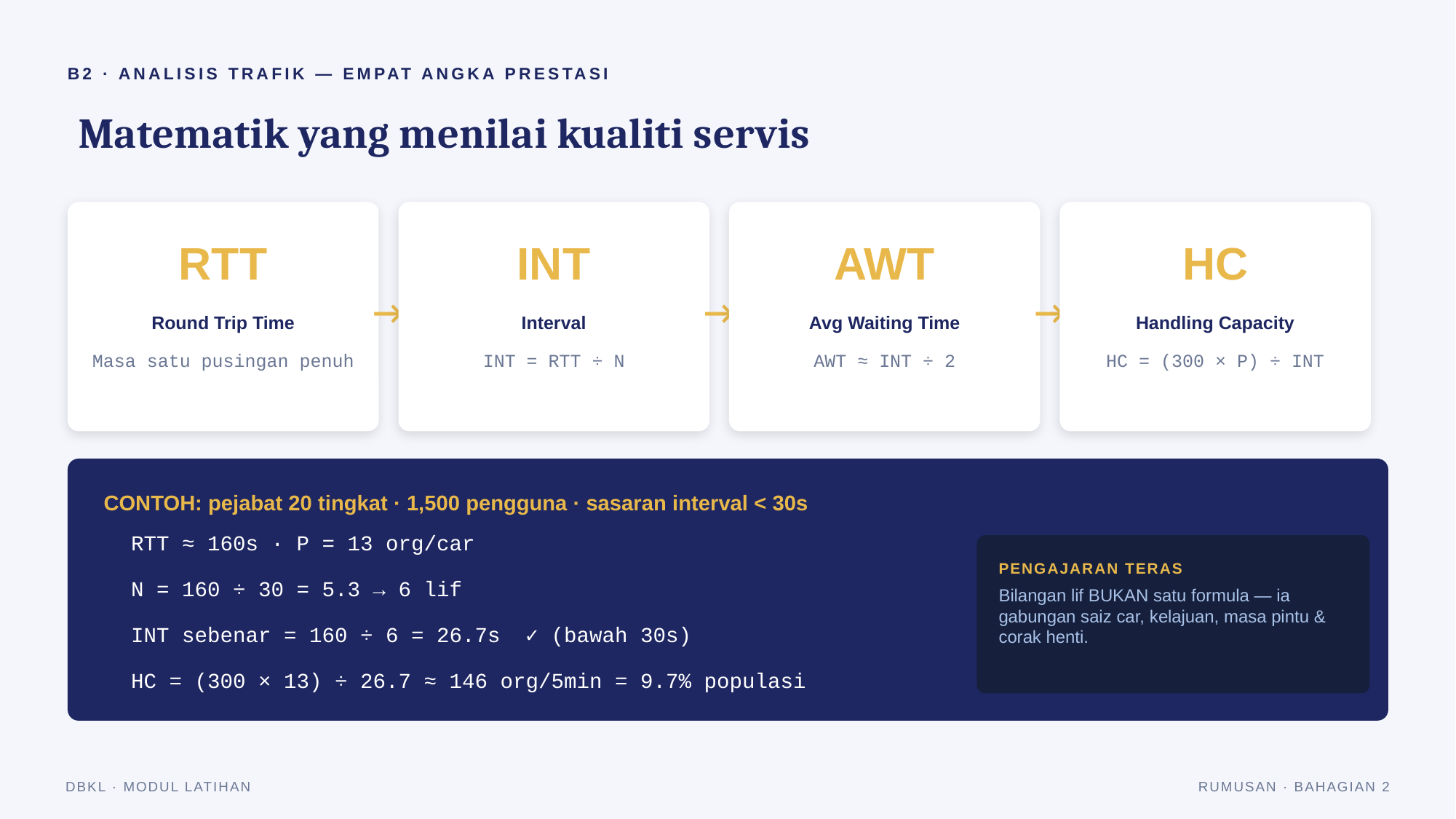

B2 · ANALISIS TRAFIK — EMPAT ANGKA PRESTASI
Matematik yang menilai kualiti servis

RTT
INT
AWT
HC
→
→
→
Round Trip Time
Interval
Avg Waiting Time
Handling Capacity
Masa satu pusingan penuh
INT = RTT ÷ N
AWT ≈ INT ÷ 2
HC = (300 × P) ÷ INT

CONTOH: pejabat 20 tingkat · 1,500 pengguna · sasaran interval < 30s
RTT ≈ 160s · P = 13 org/car

PENGAJARAN TERAS
N = 160 ÷ 30 = 5.3 → 6 lif
Bilangan lif BUKAN satu formula — ia gabungan saiz car, kelajuan, masa pintu & corak henti.
INT sebenar = 160 ÷ 6 = 26.7s  ✓ (bawah 30s)
HC = (300 × 13) ÷ 26.7 ≈ 146 org/5min = 9.7% populasi
DBKL · MODUL LATIHAN
RUMUSAN · BAHAGIAN 2